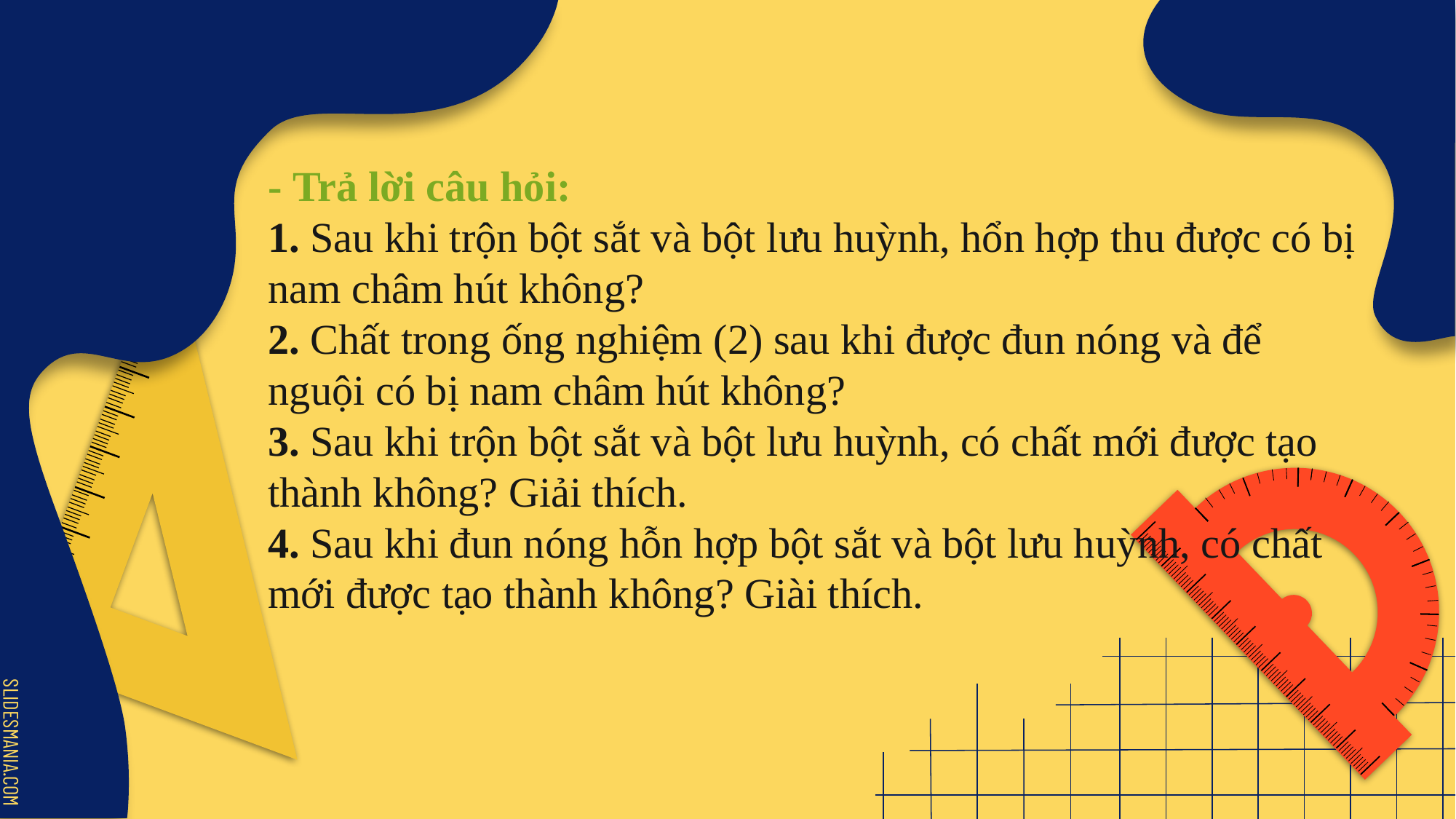

- Trả lời câu hỏi:
1. Sau khi trộn bột sắt và bột lưu huỳnh, hổn hợp thu được có bị nam châm hút không?
2. Chất trong ống nghiệm (2) sau khi được đun nóng và để nguội có bị nam châm hút không?
3. Sau khi trộn bột sắt và bột lưu huỳnh, có chất mới được tạo thành không? Giải thích.
4. Sau khi đun nóng hỗn hợp bột sắt và bột lưu huỳnh, có chất mới được tạo thành không? Giài thích.